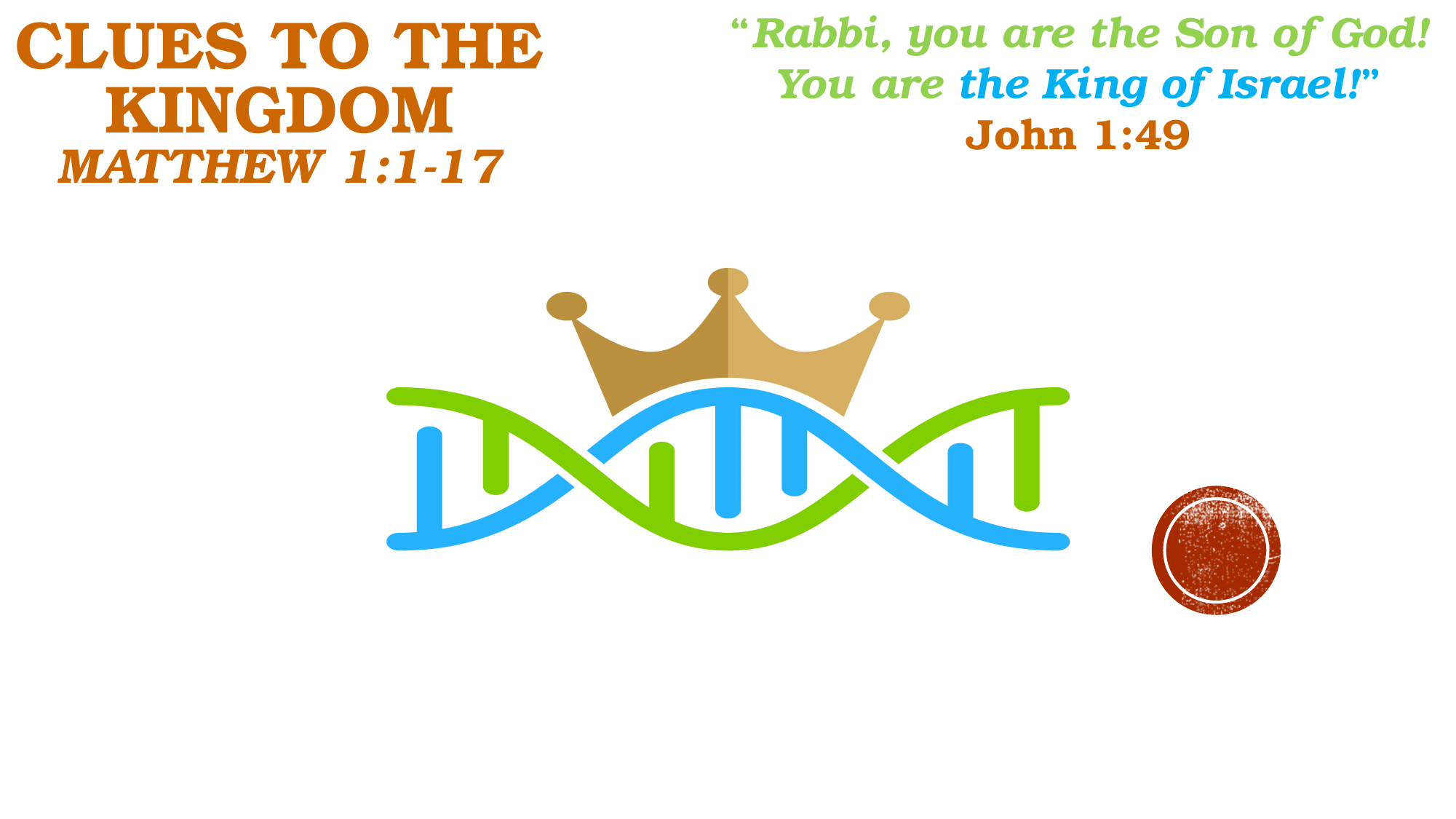

“Rabbi, you are the Son of God! You are the King of Israel!” John 1:49
Clues to the kingdom
Matthew 1:1-17